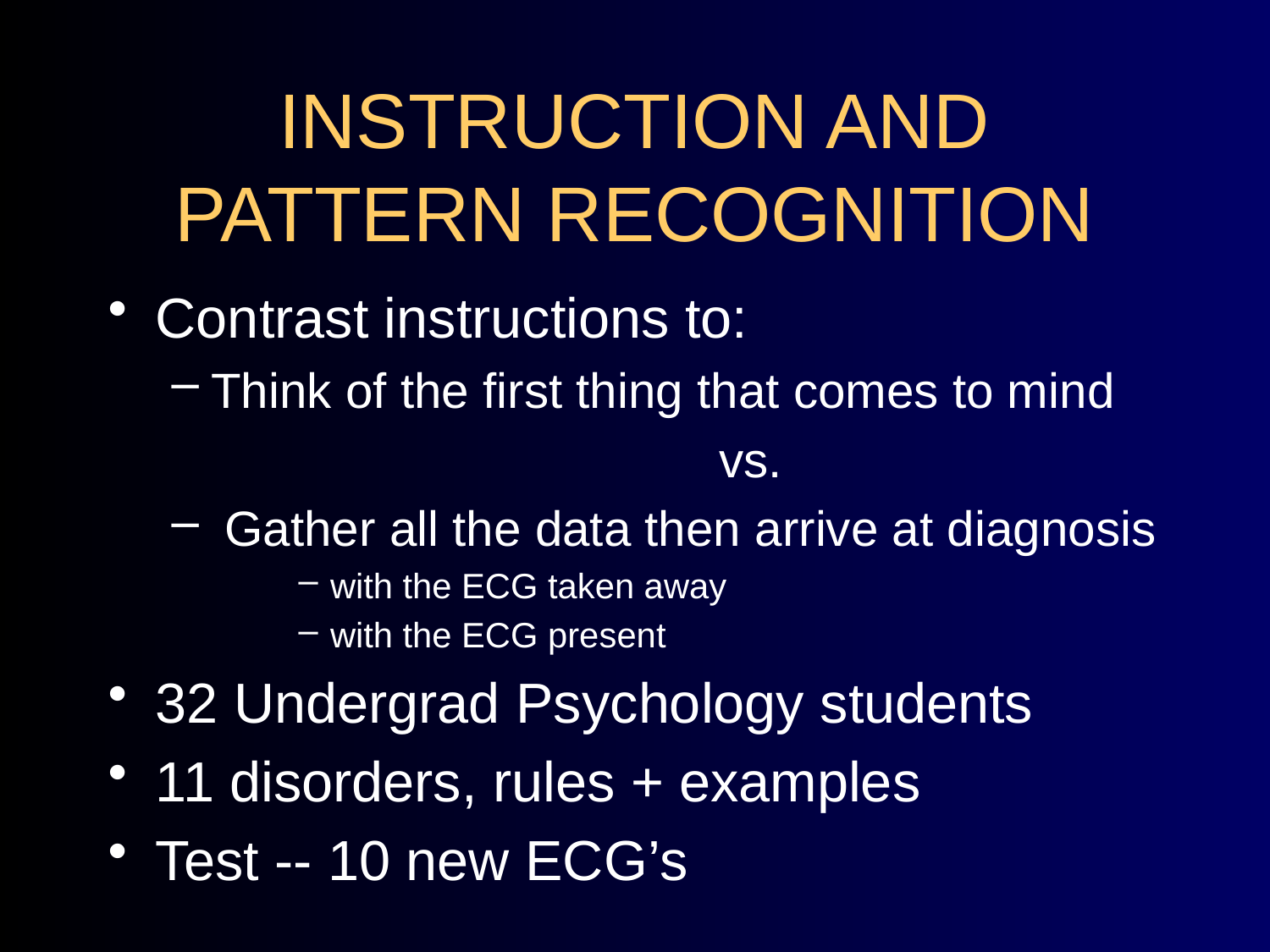

# INSTRUCTION AND PATTERN RECOGNITION
Contrast instructions to:
Think of the first thing that comes to mind
					vs.
 Gather all the data then arrive at diagnosis
with the ECG taken away
with the ECG present
32 Undergrad Psychology students
11 disorders, rules + examples
Test -- 10 new ECG’s